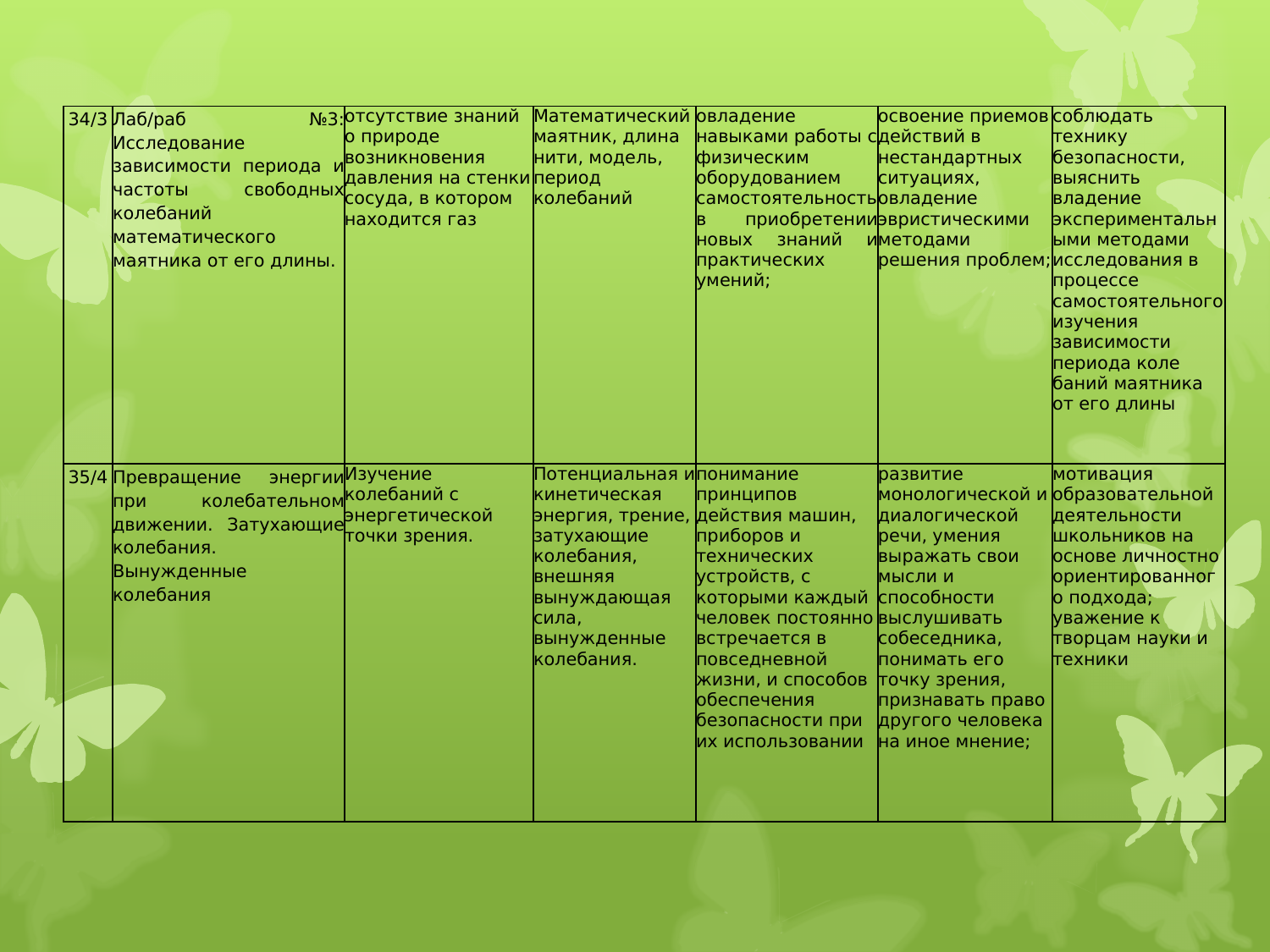

| 34/3 | Лаб/раб №3: Исследование зависимости периода и частоты свободных колебаний математического маятника от его длины. | отсутствие знаний о природе возникновения давления на стенки сосуда, в котором находится газ | Математический маятник, длина нити, модель, период колебаний | овладение навыками работы с физическим оборудованием самостоятельность в приобретении новых знаний и практических умений; | освоение приемов действий в нестандартных ситуациях, овладение эвристическими методами решения проблем; | соблюдать технику безопасности, выяснить владение экспериментальными методами исследования в процессе самостоятельного изучения зависимости периода коле­баний маятника от его длины |
| --- | --- | --- | --- | --- | --- | --- |
| 35/4 | Превращение энергии при колебательном движении. Затухающие колебания. Вынужденные колебания | Изучение колебаний с энергетической точки зрения. | Потенциальная и кинетическая энергия, трение, затухающие колебания, внешняя вынуждающая сила, вынужденные колебания. | понимание принципов действия машин, приборов и технических устройств, с которыми каждый человек постоян­но встречается в повседневной жизни, и способов обеспече­ния безопасности при их использовании | развитие монологической и диалогической речи, умения выражать свои мысли и способности выслушивать собеседника, понимать его точку зрения, признавать право другого человека на иное мнение; | мотивация образовательной деятельности школьников на основе личностно ориентированного подхода; уважение к творцам науки и техники |